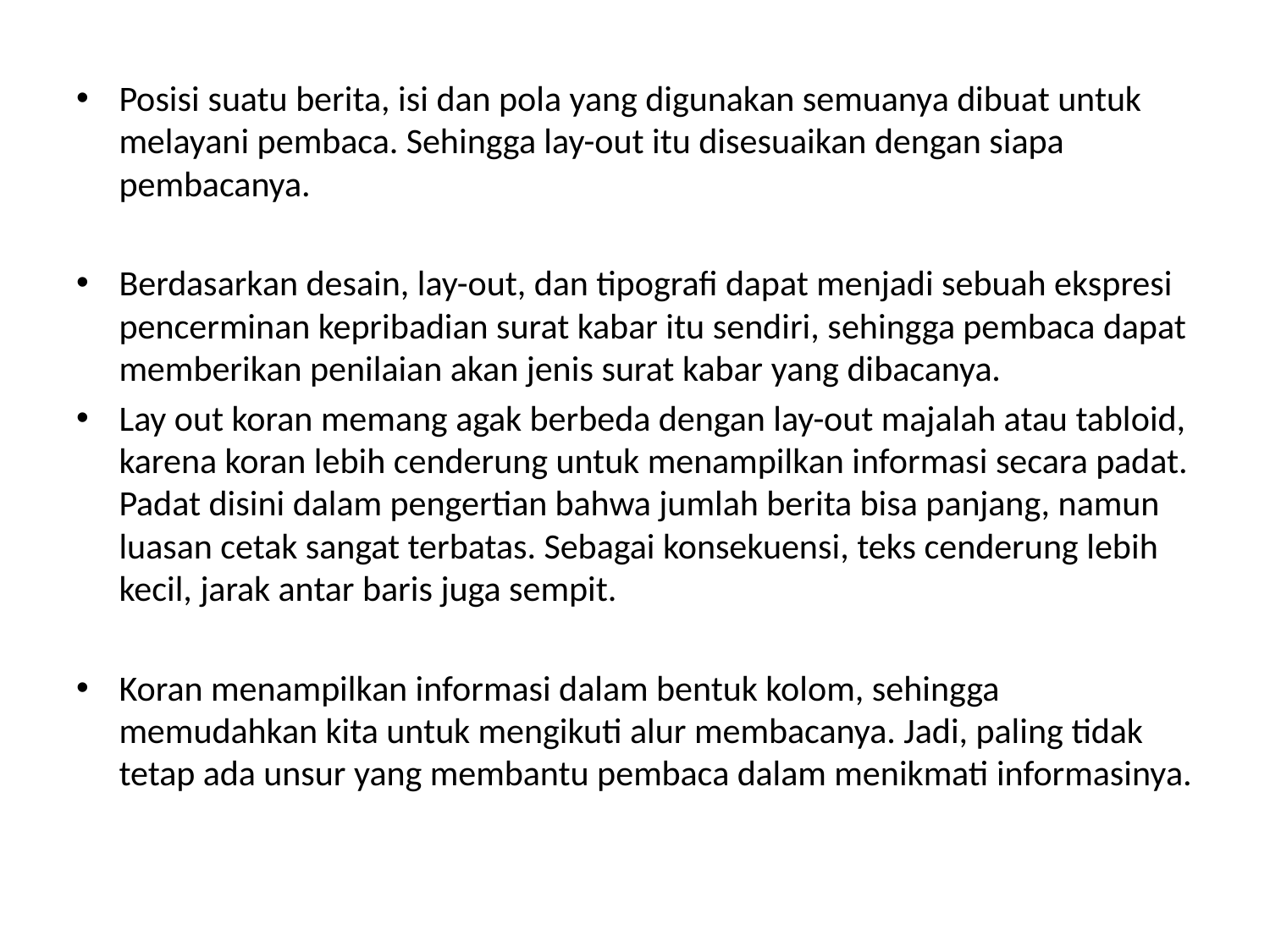

Posisi suatu berita, isi dan pola yang digunakan semuanya dibuat untuk melayani pembaca. Sehingga lay-out itu disesuaikan dengan siapa pembacanya.

Berdasarkan desain, lay-out, dan tipografi dapat menjadi sebuah ekspresi pencerminan kepribadian surat kabar itu sendiri, sehingga pembaca dapat memberikan penilaian akan jenis surat kabar yang dibacanya.
Lay out koran memang agak berbeda dengan lay-out majalah atau tabloid, karena koran lebih cenderung untuk menampilkan informasi secara padat. Padat disini dalam pengertian bahwa jumlah berita bisa panjang, namun luasan cetak sangat terbatas. Sebagai konsekuensi, teks cenderung lebih kecil, jarak antar baris juga sempit.

Koran menampilkan informasi dalam bentuk kolom, sehingga memudahkan kita untuk mengikuti alur membacanya. Jadi, paling tidak tetap ada unsur yang membantu pembaca dalam menikmati informasinya.